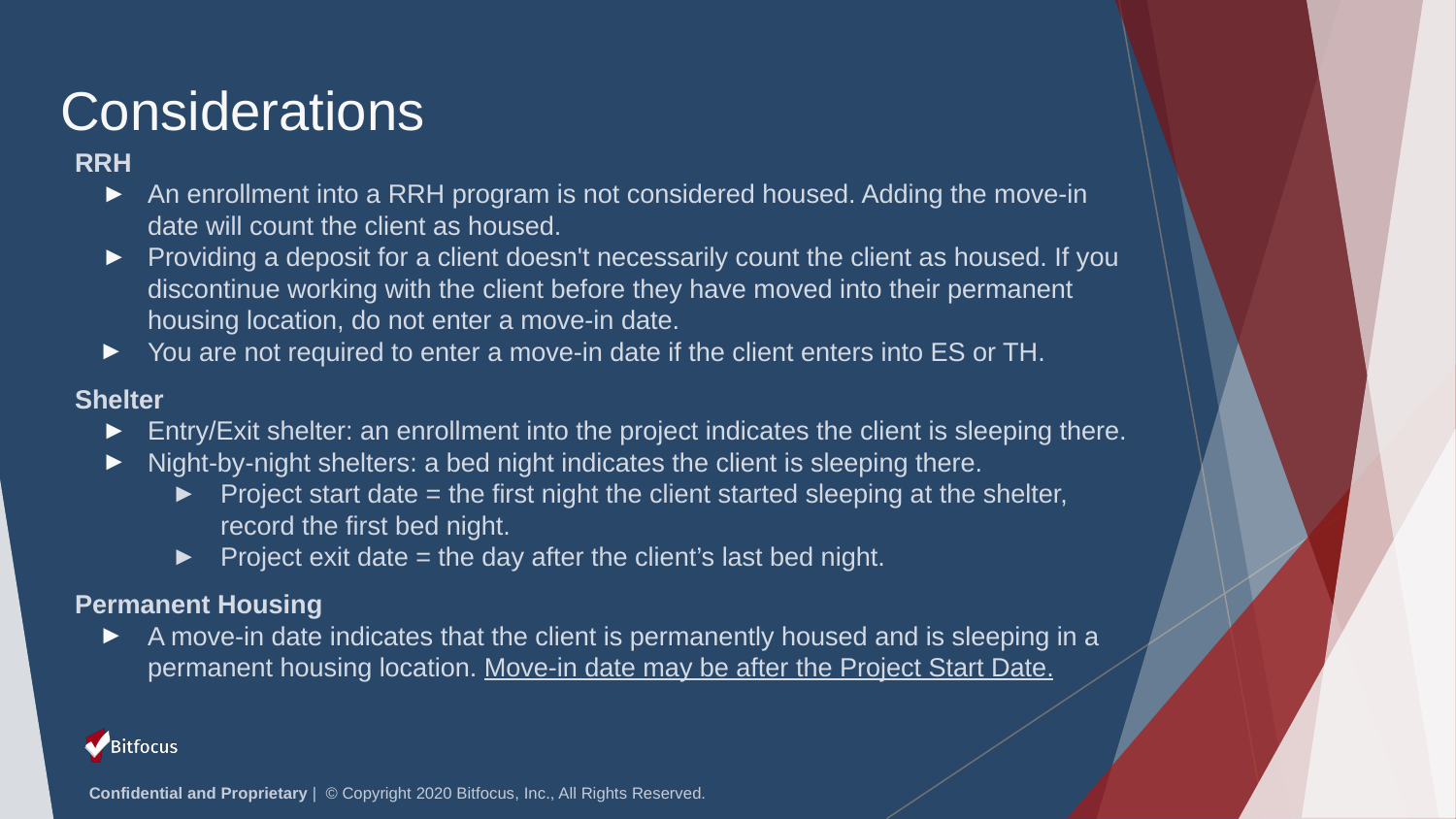

# Considerations
RRH
An enrollment into a RRH program is not considered housed. Adding the move-in date will count the client as housed.
Providing a deposit for a client doesn't necessarily count the client as housed. If you discontinue working with the client before they have moved into their permanent housing location, do not enter a move-in date.
You are not required to enter a move-in date if the client enters into ES or TH.
Shelter
Entry/Exit shelter: an enrollment into the project indicates the client is sleeping there.
Night-by-night shelters: a bed night indicates the client is sleeping there.
Project start date = the first night the client started sleeping at the shelter, record the first bed night.
Project exit date = the day after the client’s last bed night.
Permanent Housing
A move-in date indicates that the client is permanently housed and is sleeping in a permanent housing location. Move-in date may be after the Project Start Date.